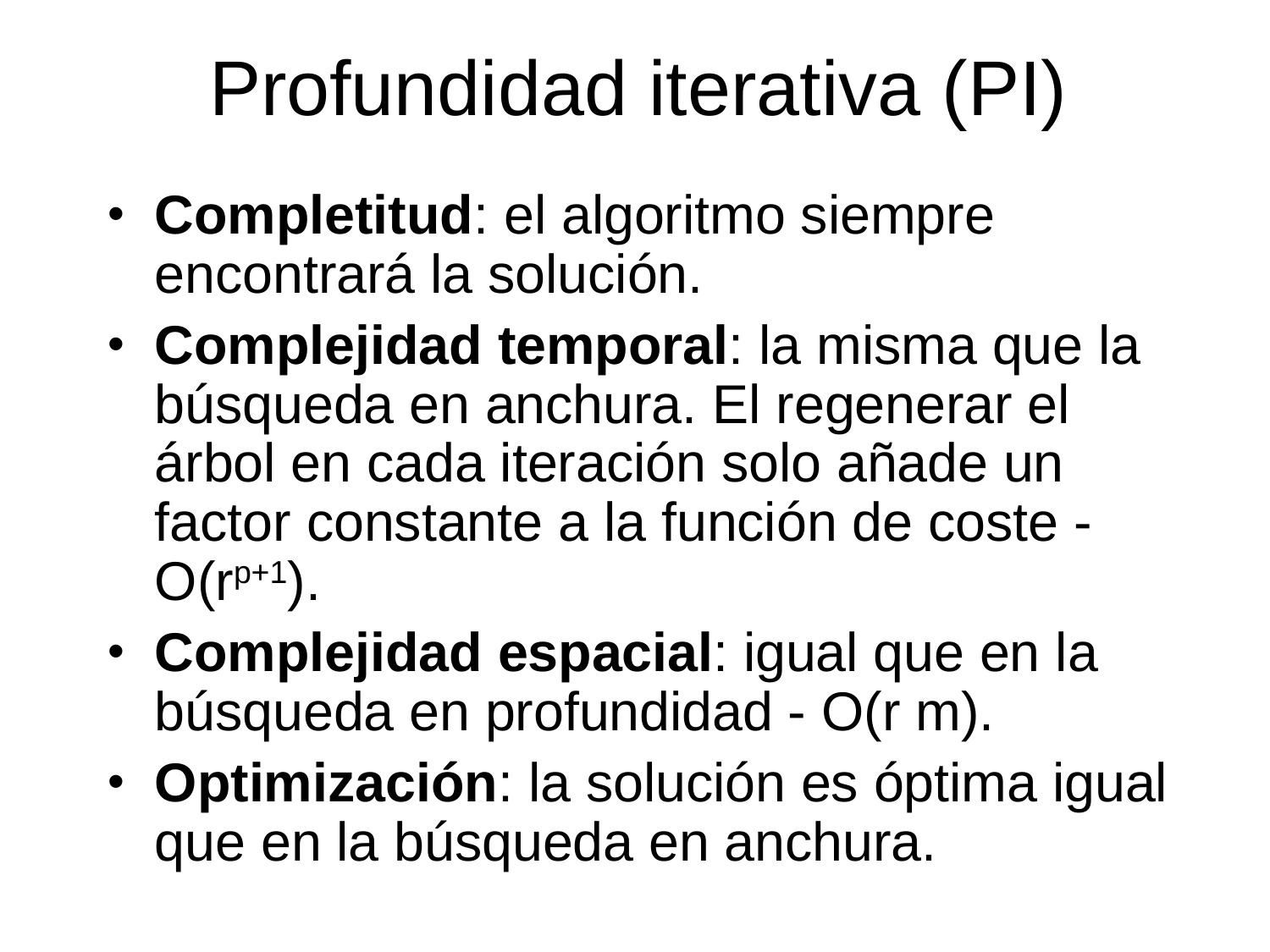

# Profundidad iterativa (PI)
Completitud: el algoritmo siempre encontrará la solución.
Complejidad temporal: la misma que la búsqueda en anchura. El regenerar el árbol en cada iteración solo añade un factor constante a la función de coste -   O(rp+1).
Complejidad espacial: igual que en la búsqueda en profundidad - O(r m).
Optimización: la solución es óptima igual que en la búsqueda en anchura.